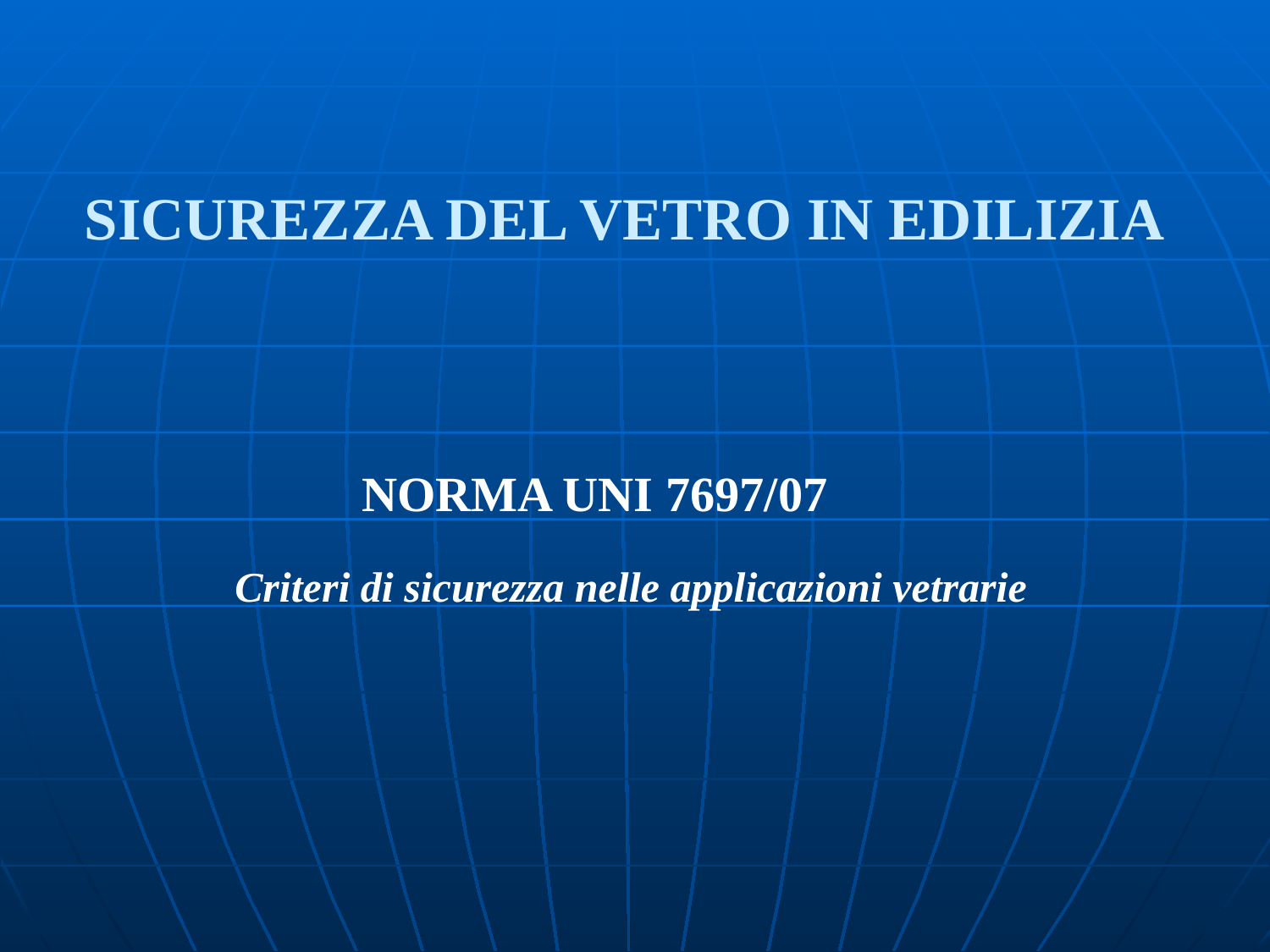

# SICUREZZA DEL VETRO IN EDILIZIA

		NORMA UNI 7697/07

	Criteri di sicurezza nelle applicazioni vetrarie